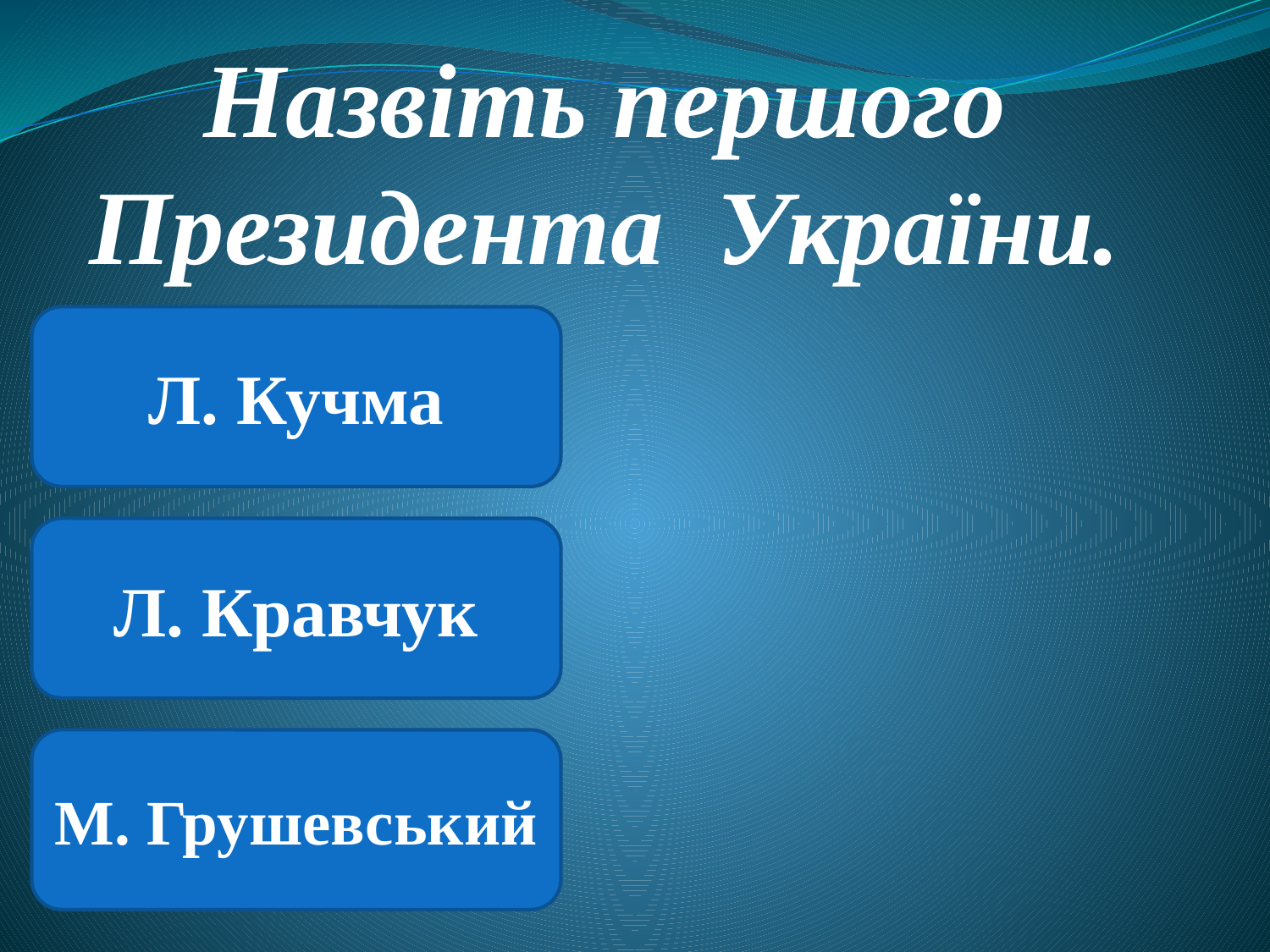

# Назвіть першого  Президента  України.
Л. Кучма
Л. Кравчук
М. Грушевський